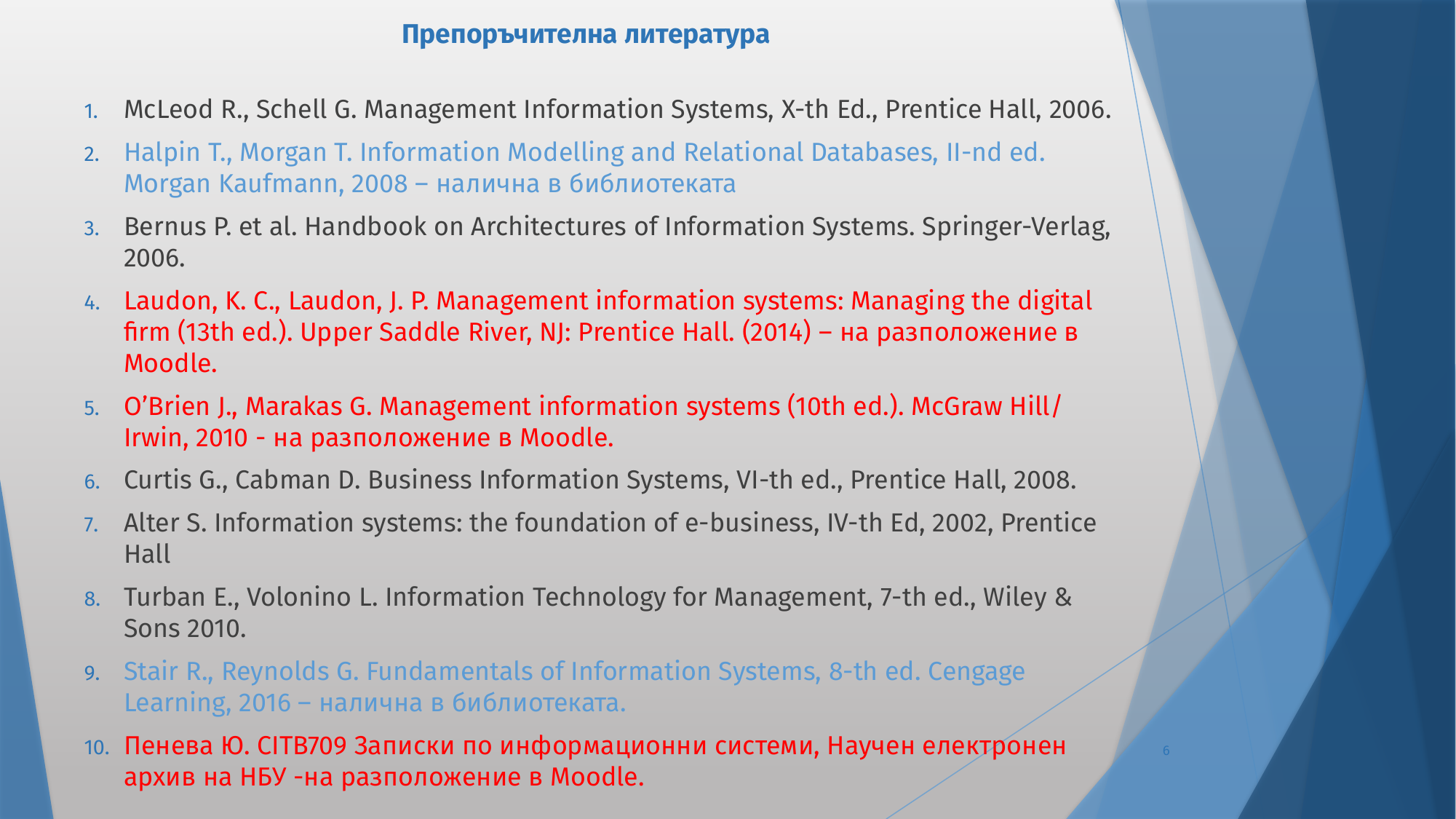

# Препоръчителна литература
McLeod R., Schell G. Management Information Systems, X-th Ed., Prentice Hall, 2006.
Halpin T., Morgan T. Information Modelling and Relational Databases, II-nd ed. Morgan Kaufmann, 2008 – налична в библиотеката
Bernus P. et al. Handbook on Architectures of Information Systems. Springer-Verlag, 2006.
Laudon, K. C., Laudon, J. P. Management information systems: Managing the digital firm (13th ed.). Upper Saddle River, NJ: Prentice Hall. (2014) – на разположение в Moodle.
O’Brien J., Marakas G. Management information systems (10th ed.). McGraw Hill/ Irwin, 2010 - на разположение в Moodle.
Curtis G., Cabman D. Business Information Systems, VI-th ed., Prentice Hall, 2008.
Alter S. Information systems: the foundation of e-business, IV-th Ed, 2002, Prentice Hall
Turban E., Volonino L. Information Technology for Management, 7-th ed., Wiley & Sons 2010.
Stair R., Reynolds G. Fundamentals of Information Systems, 8-th ed. Cengage Learning, 2016 – налична в библиотеката.
Пенева Ю. CITB709 Записки по информационни системи, Научен електронен архив на НБУ -на разположение в Moodle.

6